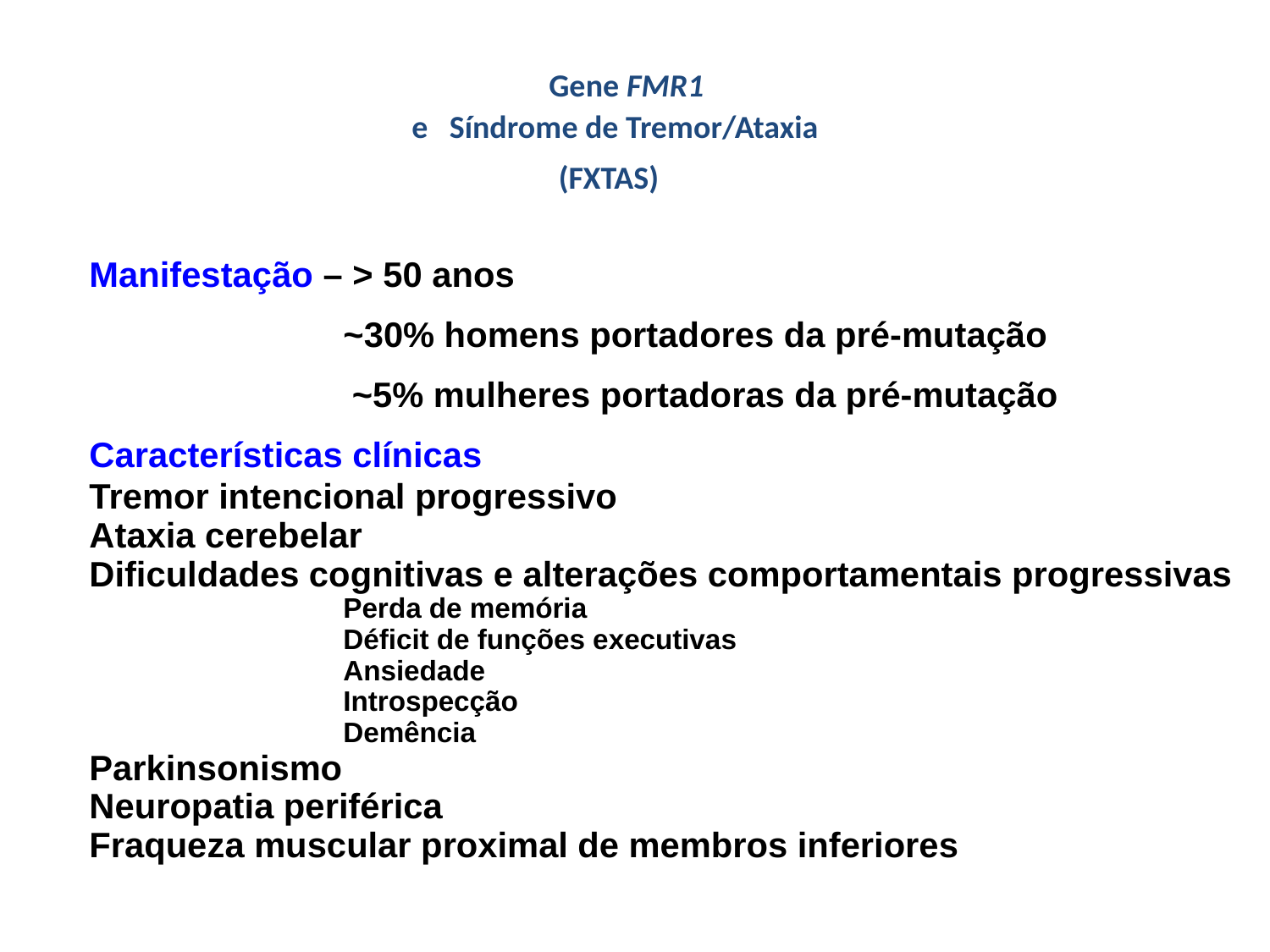

# Gene FMR1 e   Síndrome de Tremor/Ataxia (FXTAS)
Manifestação – > 50 anos
		~30% homens portadores da pré-mutação
                           ~5% mulheres portadoras da pré-mutação
Características clínicas
Tremor intencional progressivo
Ataxia cerebelar
Dificuldades cognitivas e alterações comportamentais progressivas
		Perda de memória
		Déficit de funções executivas
		Ansiedade
		Introspecção
		Demência
Parkinsonismo
Neuropatia periférica
Fraqueza muscular proximal de membros inferiores